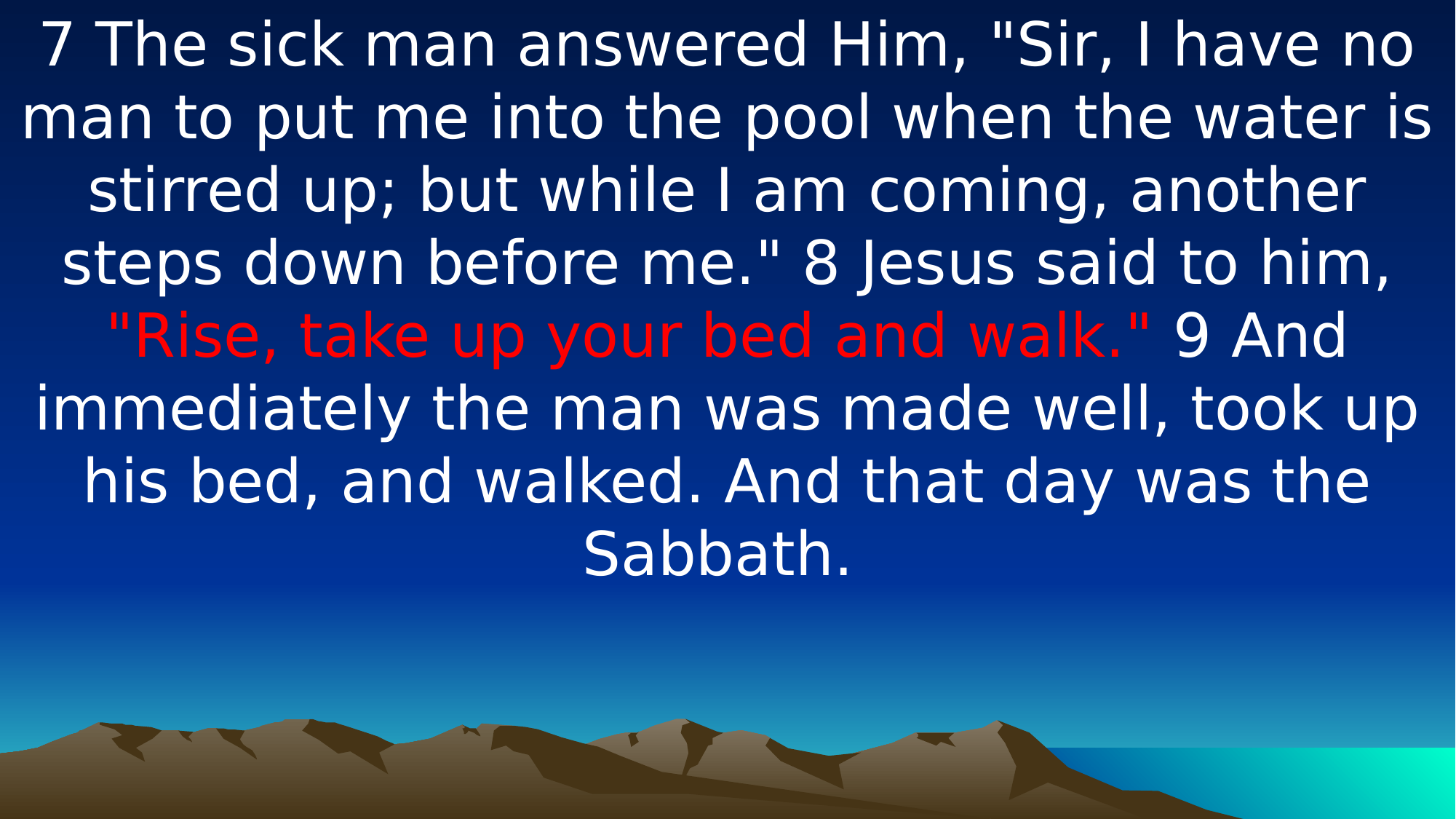

7 The sick man answered Him, "Sir, I have no man to put me into the pool when the water is stirred up; but while I am coming, another steps down before me." 8 Jesus said to him, "Rise, take up your bed and walk." 9 And immediately the man was made well, took up his bed, and walked. And that day was the Sabbath.